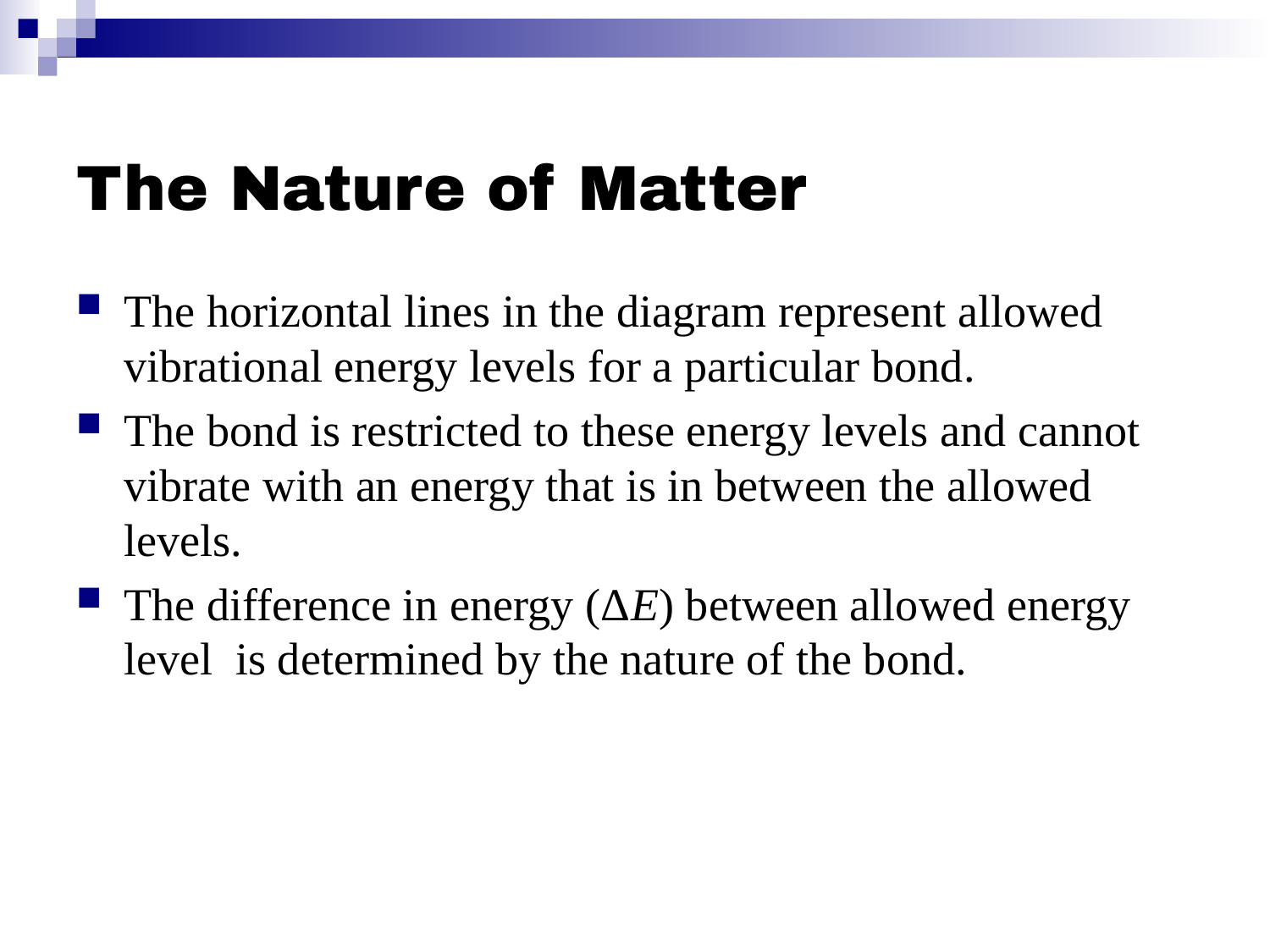

# The Nature of Matter
The horizontal lines in the diagram represent allowed vibrational energy levels for a particular bond.
The bond is restricted to these energy levels and cannot vibrate with an energy that is in between the allowed levels.
The difference in energy (ΔE) between allowed energy level  is determined by the nature of the bond.